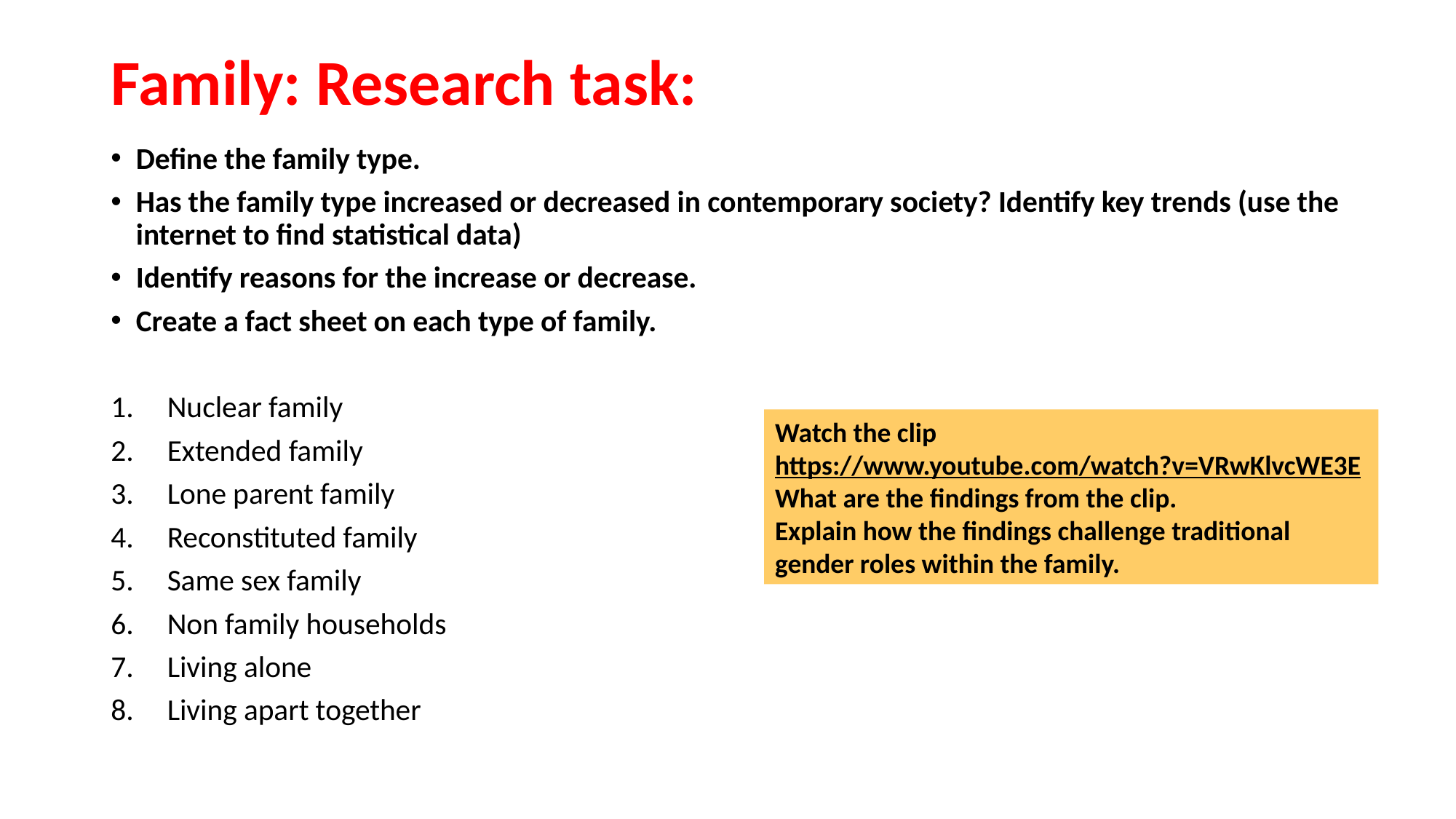

# Family: Research task:
Define the family type.
Has the family type increased or decreased in contemporary society? Identify key trends (use the internet to find statistical data)
Identify reasons for the increase or decrease.
Create a fact sheet on each type of family.

Nuclear family
Extended family
Lone parent family
Reconstituted family
Same sex family
Non family households
Living alone
Living apart together

Watch the clip
https://www.youtube.com/watch?v=VRwKlvcWE3E
What are the findings from the clip.
Explain how the findings challenge traditional gender roles within the family.